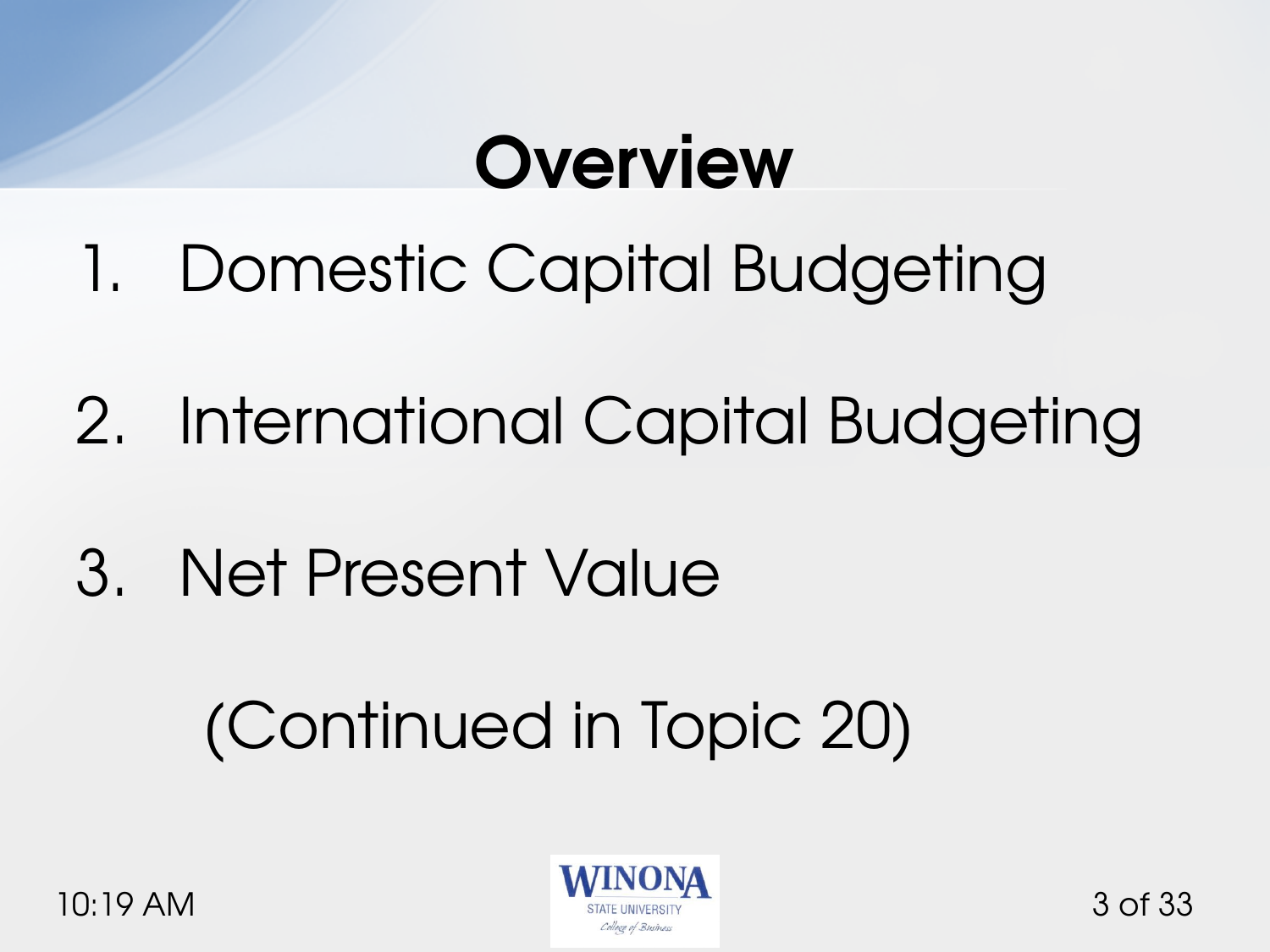

# Overview
Domestic Capital Budgeting

International Capital Budgeting

Net Present Value

	(Continued in Topic 20)